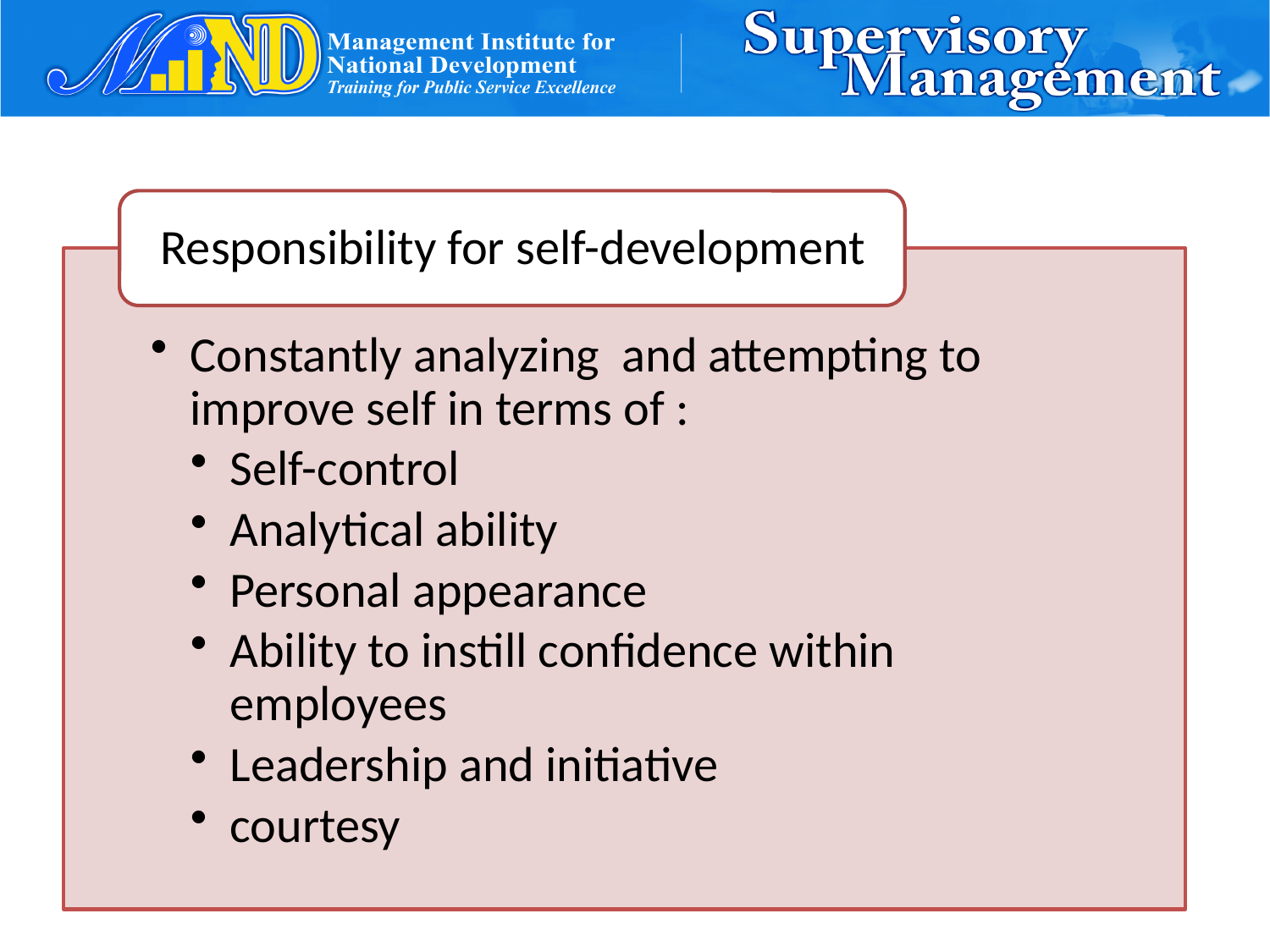

Constantly analyzing  and attempting to improve self in terms of :
Self-control
Analytical ability
Personal appearance
Ability to instill confidence within employees
Leadership and initiative
courtesy
Responsibility for self-development